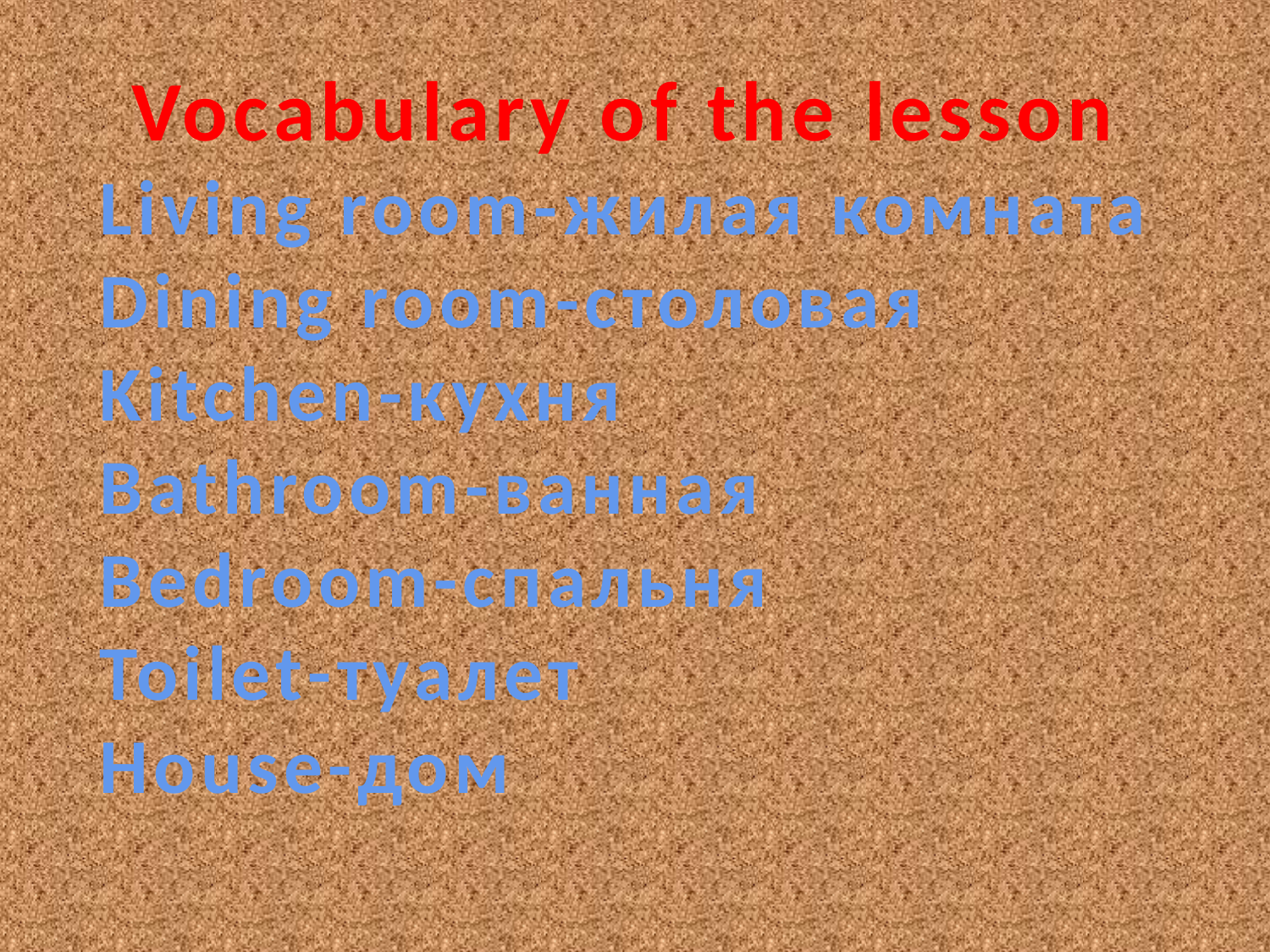

Vocabulary of the lesson
Living room-жилая комната
Dining room-столовая
Kitchen-кухня
Bathroom-ванная
Bedroom-спальня
Toilet-туалет
House-дом